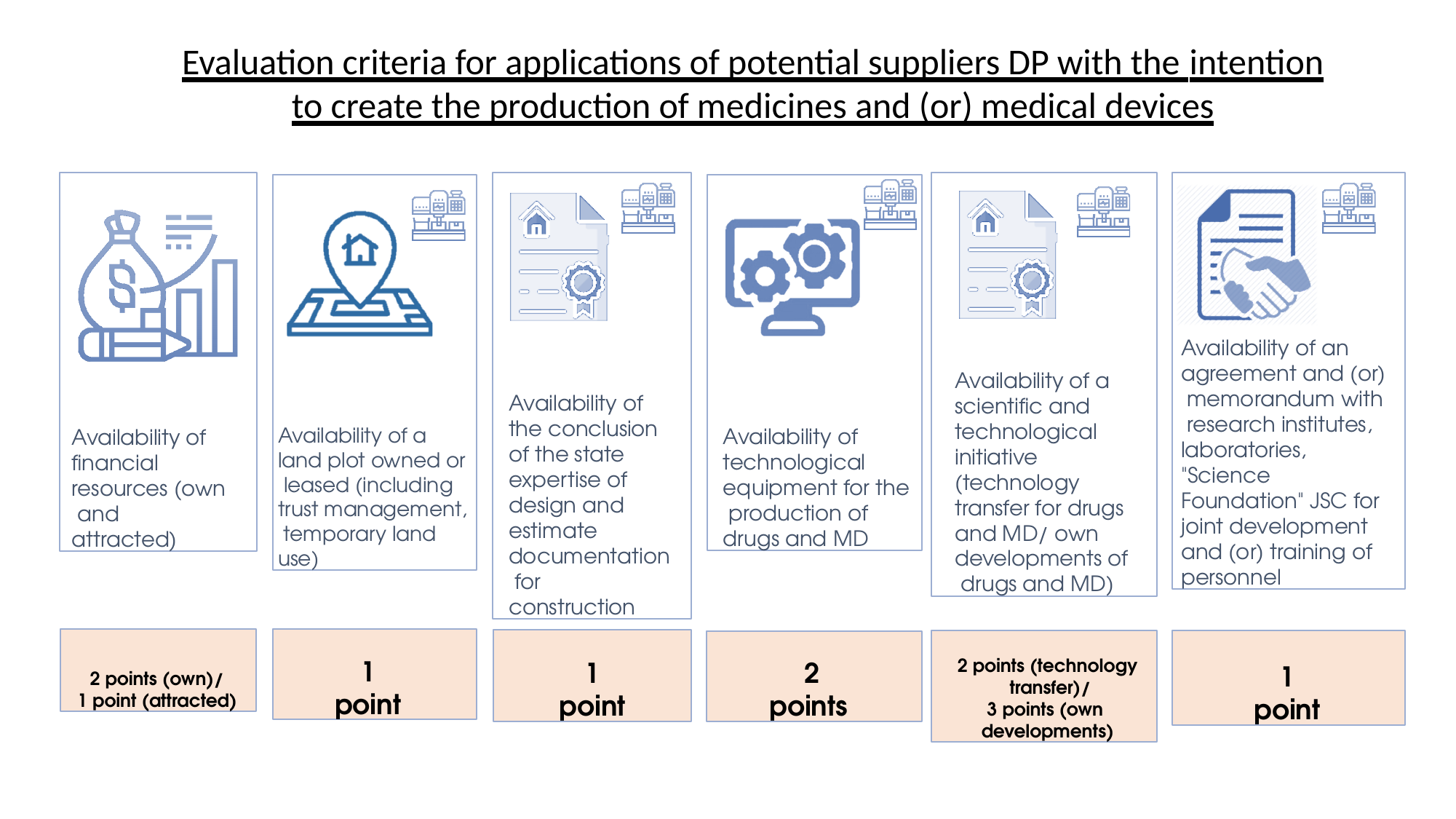

# Evaluation criteria for applications of potential suppliers DP with the intention
to create the production of medicines and (or) medical devices

Availability of  financial  resources (own  and attracted)

Availability of  the conclusion  of the state  expertise of  design and  estimate  documentation  for construction

Availability of a  scientific and  technological  initiative  (technology  transfer for drugs  and MD/ own  developments of  drugs and MD)

Availability of an  agreement and (or)  memorandum with  research institutes,  laboratories,  "Science  Foundation" JSC for  joint development  and (or) training of  personnel

Availability of a  land plot owned or  leased (including  trust management,  temporary land  use)

Availability of  technological  equipment for the  production of  drugs and MD

2 points (own)/
1 point (attracted)
1
point
1
point
1
point
2
points

2 points (technology  transfer)/
3 points (own  developments)